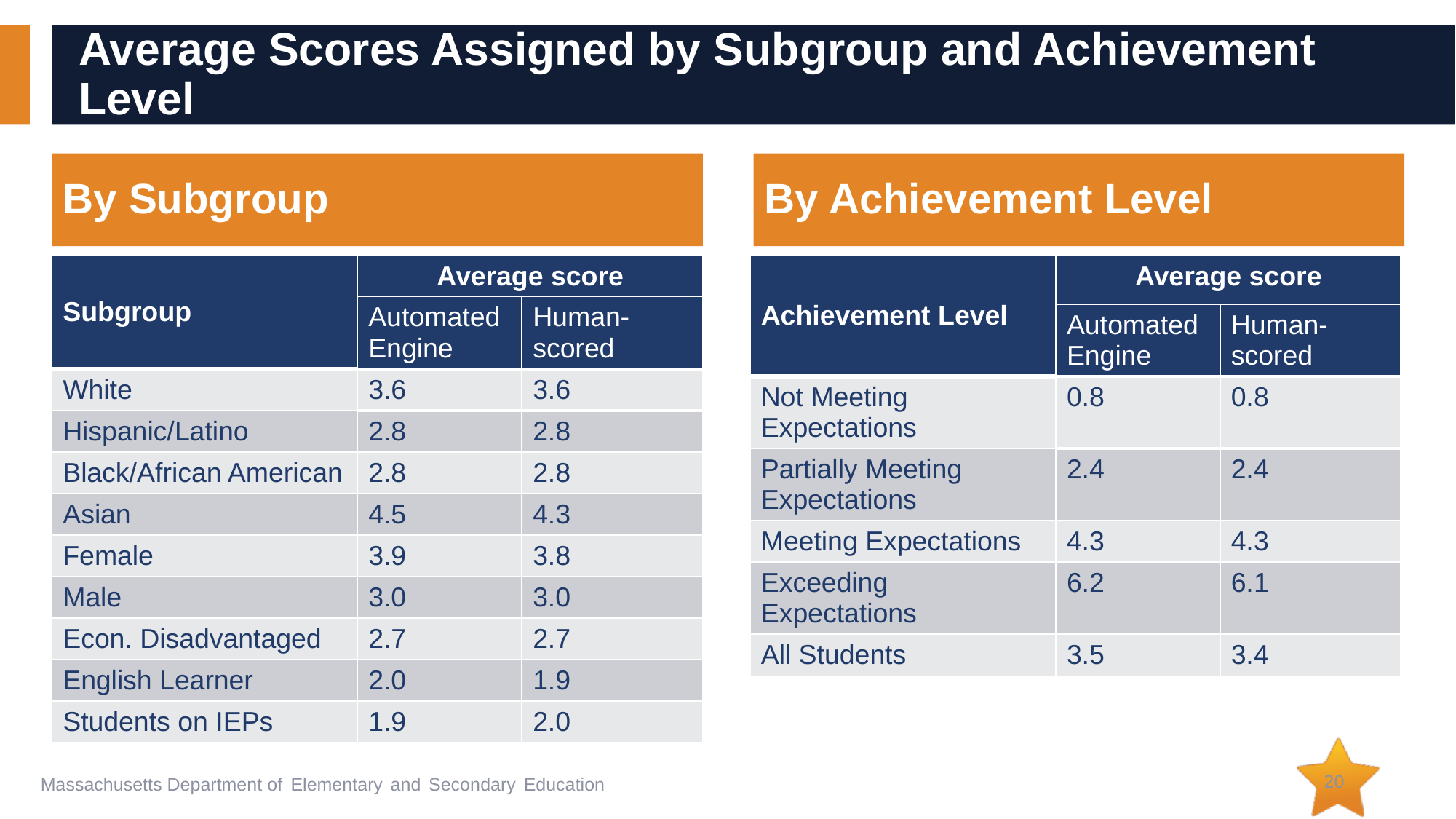

# Average Scores Assigned by Subgroup and Achievement Level
By Subgroup
By Achievement Level
| Subgroup | Average score |  |
| --- | --- | --- |
|  | Automated Engine | Human-scored |
| White | 3.6 | 3.6 |
| Hispanic/Latino | 2.8 | 2.8 |
| Black/African American | 2.8 | 2.8 |
| Asian | 4.5 | 4.3 |
| Female | 3.9 | 3.8 |
| Male | 3.0 | 3.0 |
| Econ. Disadvantaged | 2.7 | 2.7 |
| English Learner | 2.0 | 1.9 |
| Students on IEPs | 1.9 | 2.0 |
| Achievement Level | Average score |  |
| --- | --- | --- |
|  | Automated Engine | Human-scored |
| Not Meeting Expectations | 0.8 | 0.8 |
| Partially Meeting Expectations | 2.4 | 2.4 |
| Meeting Expectations | 4.3 | 4.3 |
| Exceeding Expectations | 6.2 | 6.1 |
| All Students | 3.5 | 3.4 |
20